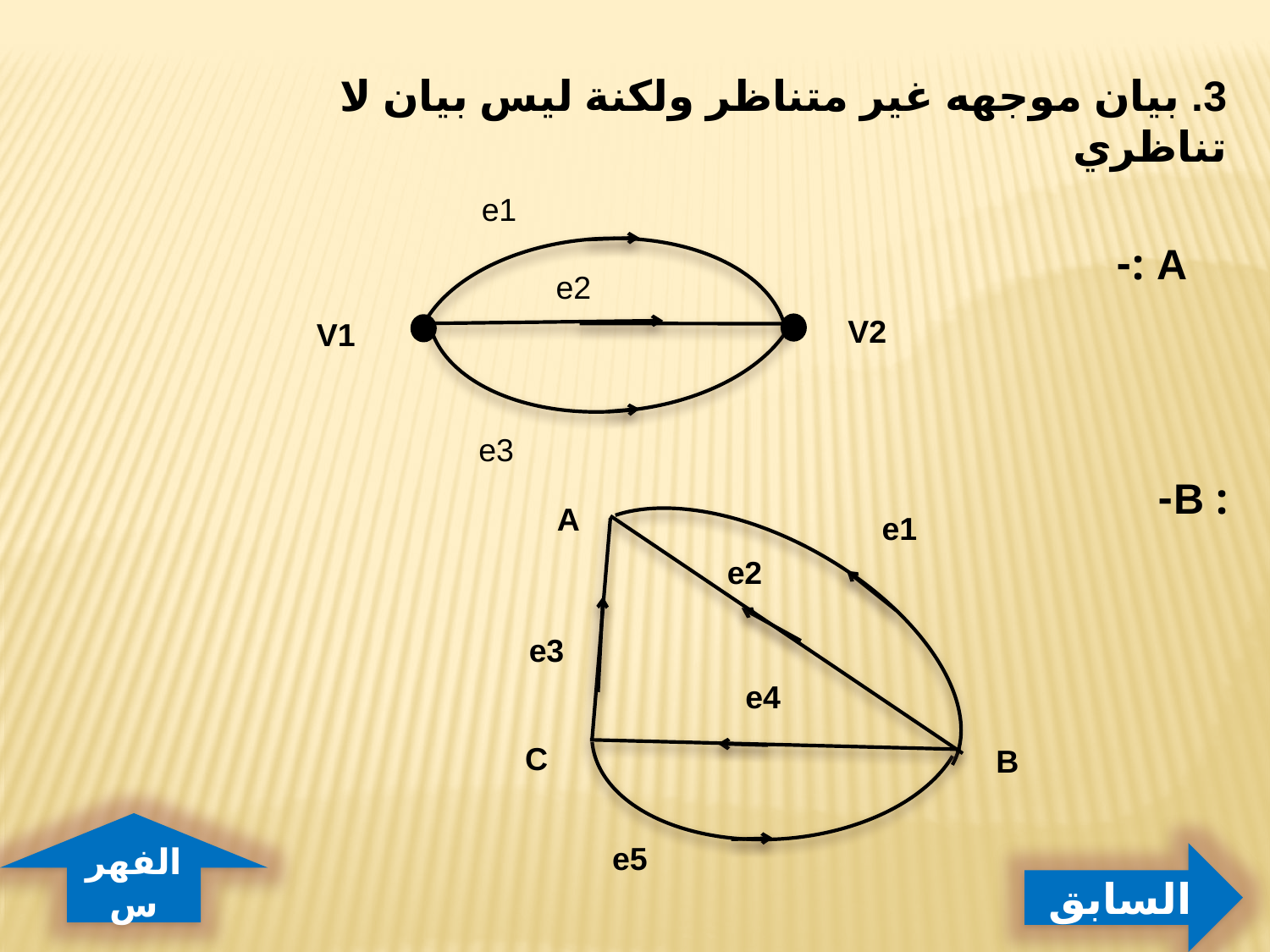

3. بيان موجهه غير متناظر ولكنة ليس بيان لا تناظري
e1

A :-

e2
V2
V1

e3
: B-
A
e1
e2

e3
e4
C
B
الفهرس
e5
السابق